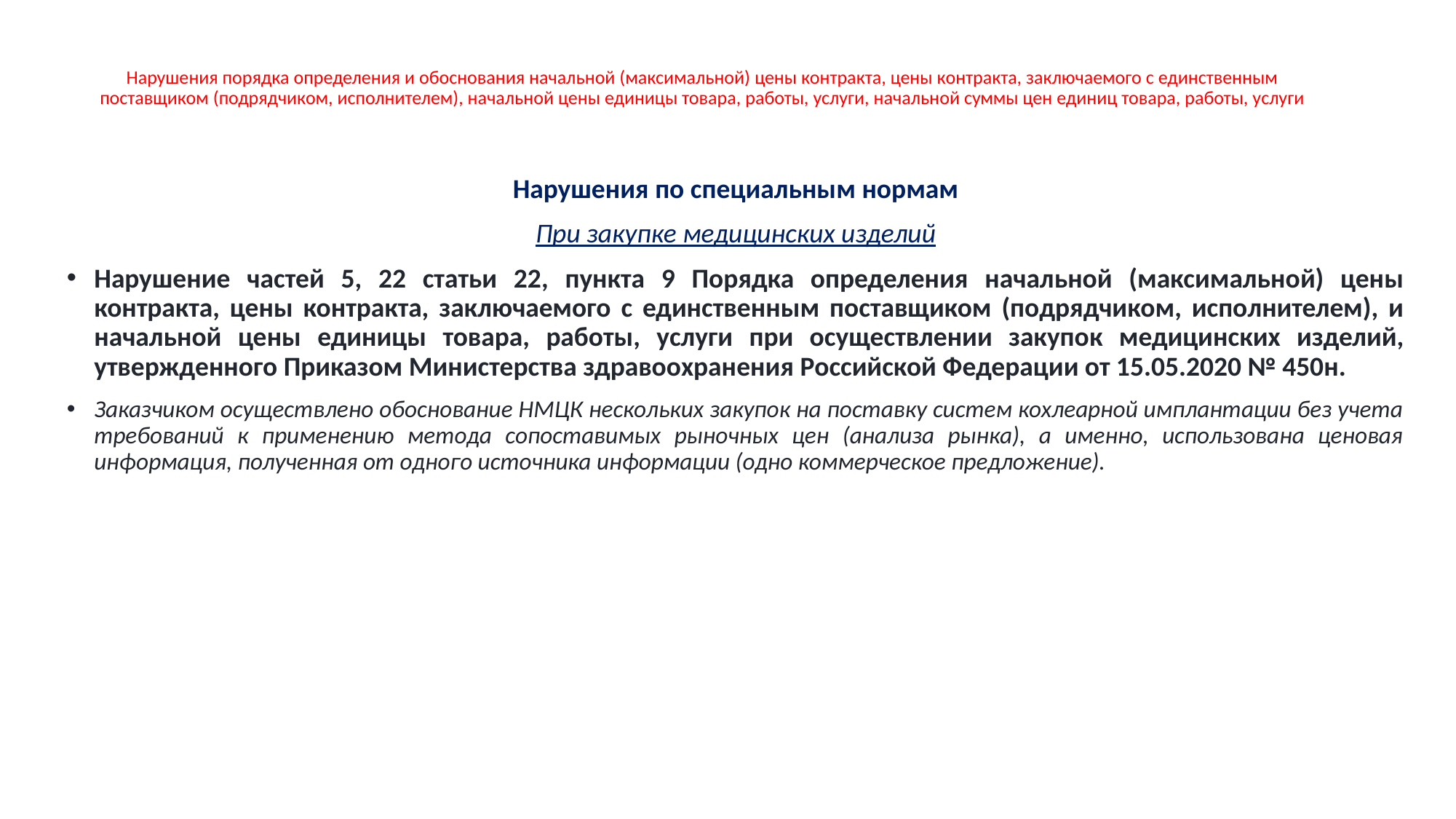

# Нарушения порядка определения и обоснования начальной (максимальной) цены контракта, цены контракта, заключаемого с единственным поставщиком (подрядчиком, исполнителем), начальной цены единицы товара, работы, услуги, начальной суммы цен единиц товара, работы, услуги
Нарушения по специальным нормам
При закупке медицинских изделий
Нарушение частей 5, 22 статьи 22, пункта 9 Порядка определения начальной (максимальной) цены контракта, цены контракта, заключаемого с единственным поставщиком (подрядчиком, исполнителем), и начальной цены единицы товара, работы, услуги при осуществлении закупок медицинских изделий, утвержденного Приказом Министерства здравоохранения Российской Федерации от 15.05.2020 № 450н.
Заказчиком осуществлено обоснование НМЦК нескольких закупок на поставку систем кохлеарной имплантации без учета требований к применению метода сопоставимых рыночных цен (анализа рынка), а именно, использована ценовая информация, полученная от одного источника информации (одно коммерческое предложение).